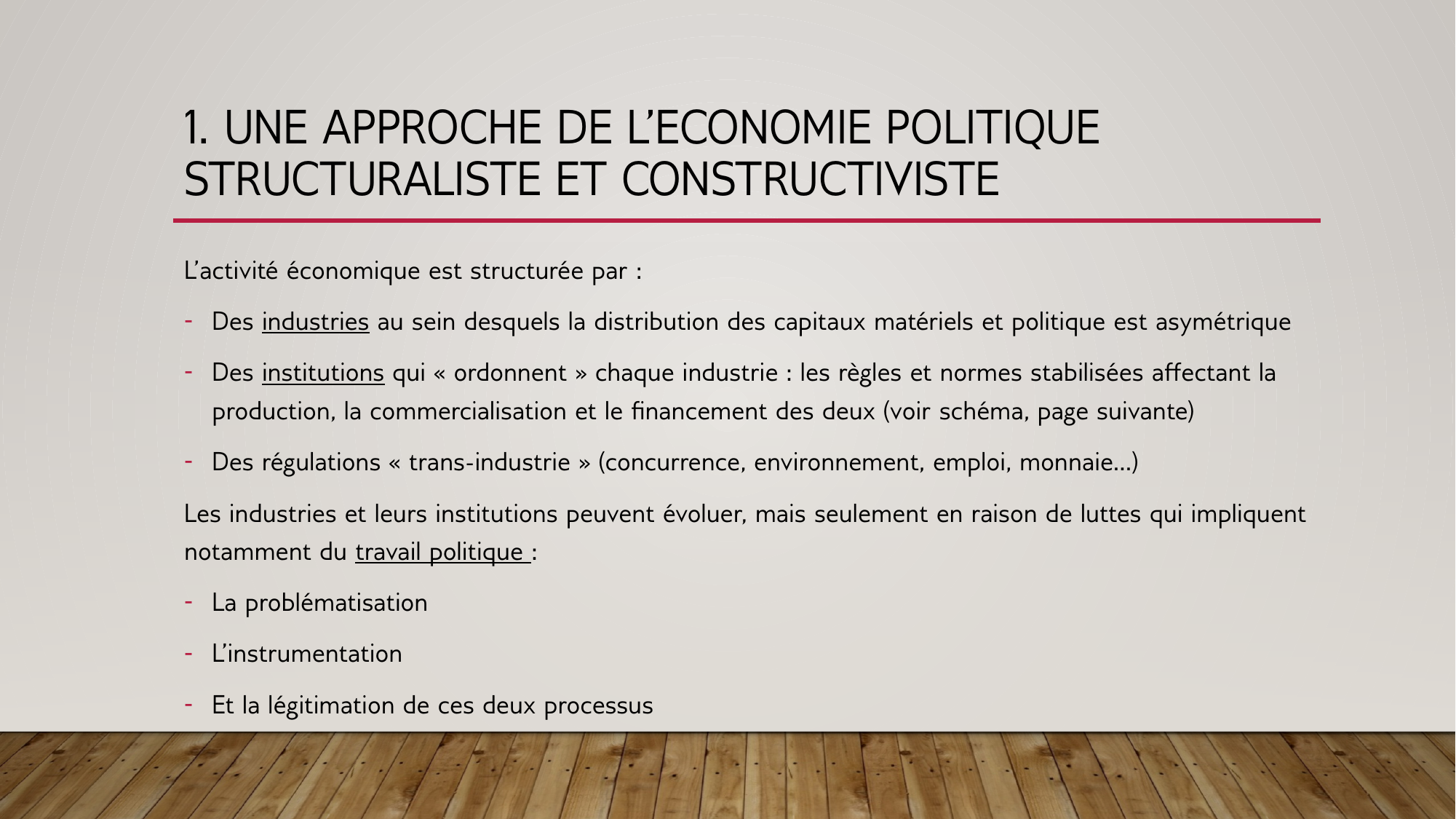

# 1. UNE approche de l’economie politique structuraliste et constructiviste
L’activité économique est structurée par :
Des industries au sein desquels la distribution des capitaux matériels et politique est asymétrique
Des institutions qui « ordonnent » chaque industrie : les règles et normes stabilisées affectant la production, la commercialisation et le financement des deux (voir schéma, page suivante)
Des régulations « trans-industrie » (concurrence, environnement, emploi, monnaie...)
Les industries et leurs institutions peuvent évoluer, mais seulement en raison de luttes qui impliquent notamment du travail politique :
La problématisation
L’instrumentation
Et la légitimation de ces deux processus